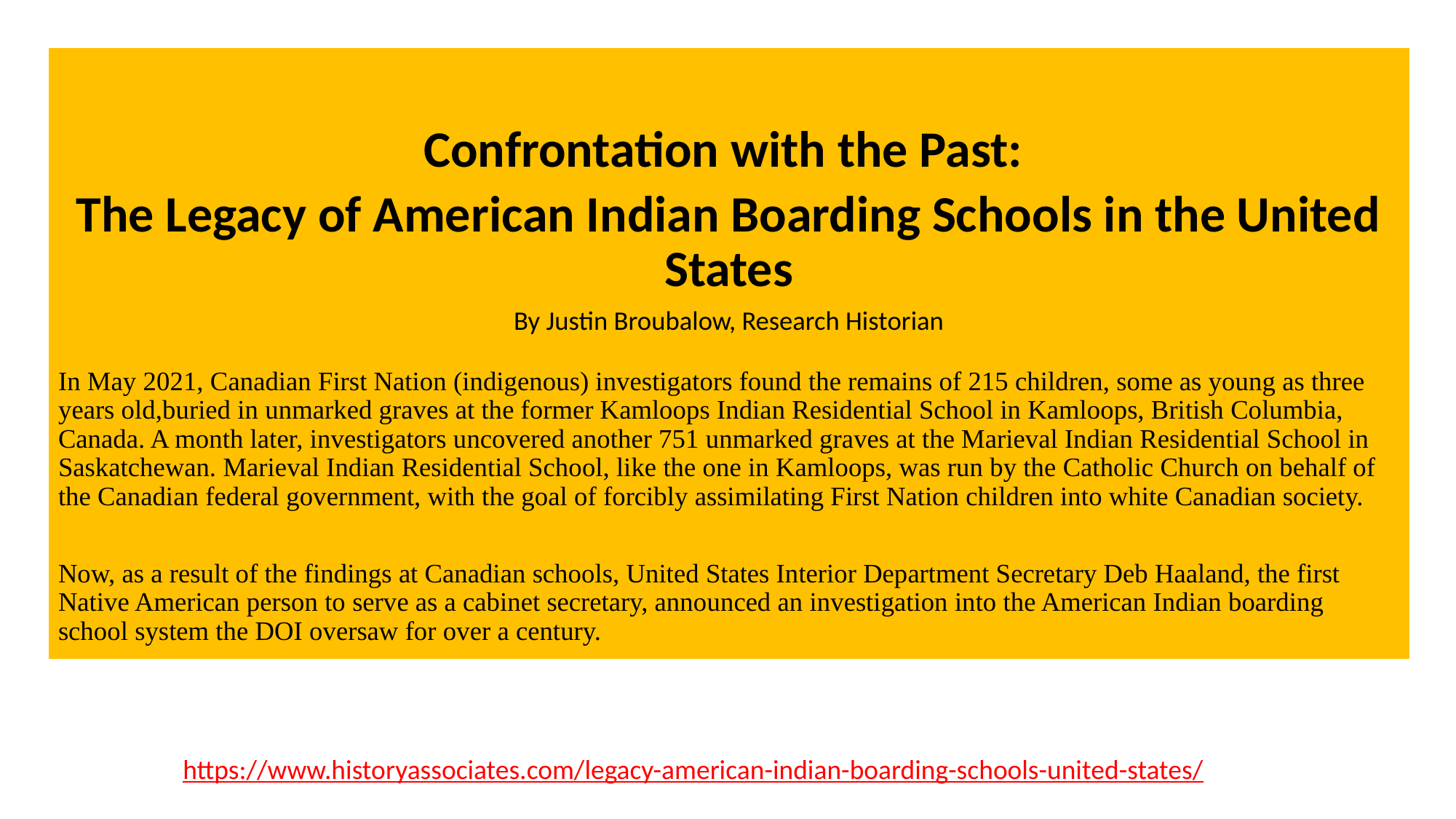

Confrontation with the Past:
The Legacy of American Indian Boarding Schools in the United States
By Justin Broubalow, Research Historian

In May 2021, Canadian First Nation (indigenous) investigators found the remains of 215 children, some as young as three years old,buried in unmarked graves at the former Kamloops Indian Residential School in Kamloops, British Columbia, Canada. A month later, investigators uncovered another 751 unmarked graves at the Marieval Indian Residential School in Saskatchewan. Marieval Indian Residential School, like the one in Kamloops, was run by the Catholic Church on behalf of the Canadian federal government, with the goal of forcibly assimilating First Nation children into white Canadian society.

Now, as a result of the findings at Canadian schools, United States Interior Department Secretary Deb Haaland, the first Native American person to serve as a cabinet secretary, announced an investigation into the American Indian boarding school system the DOI oversaw for over a century.
# https://www.historyassociates.com/legacy-american-indian-boarding-schools-united-states/